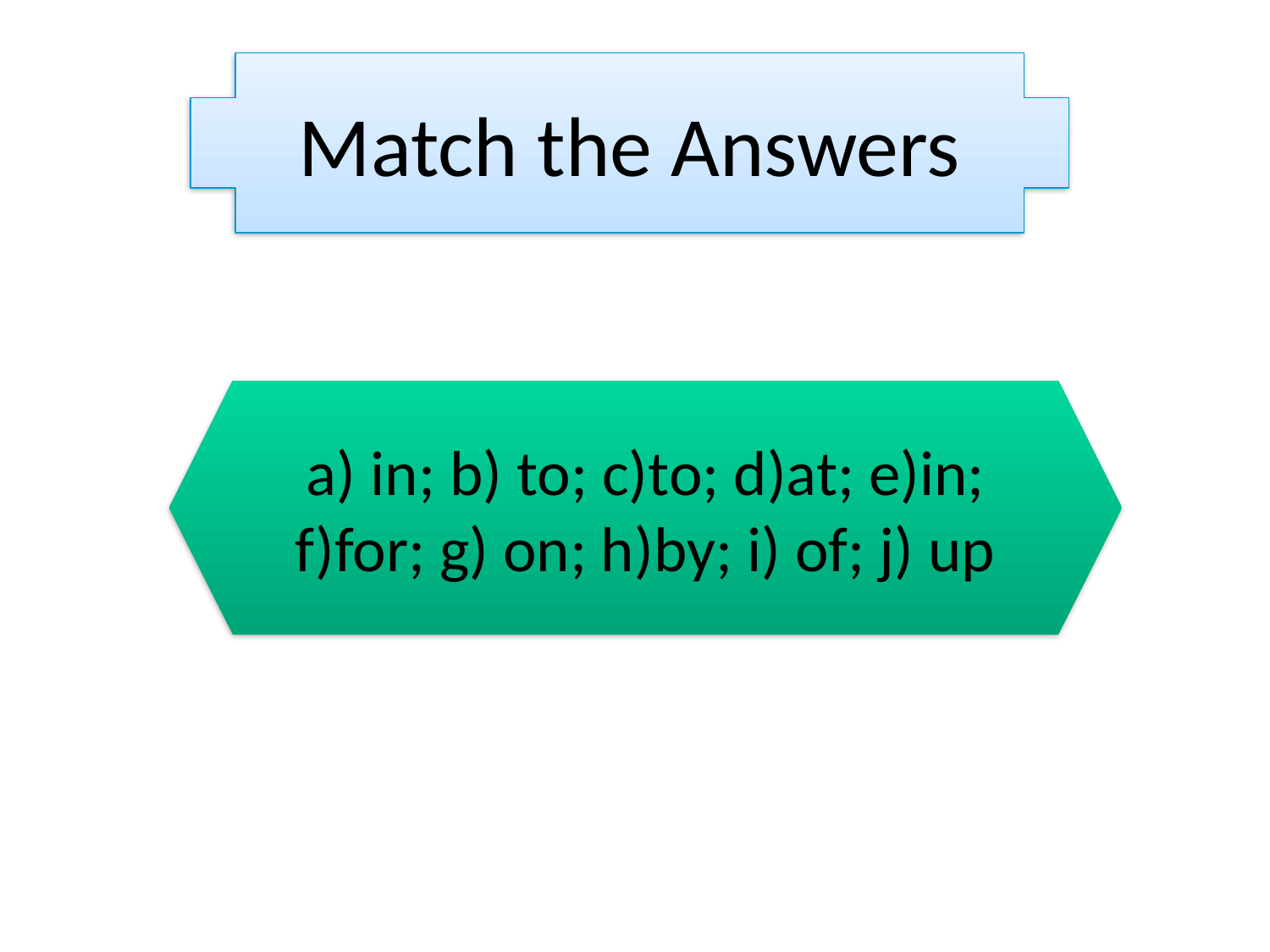

Match the Answers
a) in; b) to; c)to; d)at; e)in; f)for; g) on; h)by; i) of; j) up